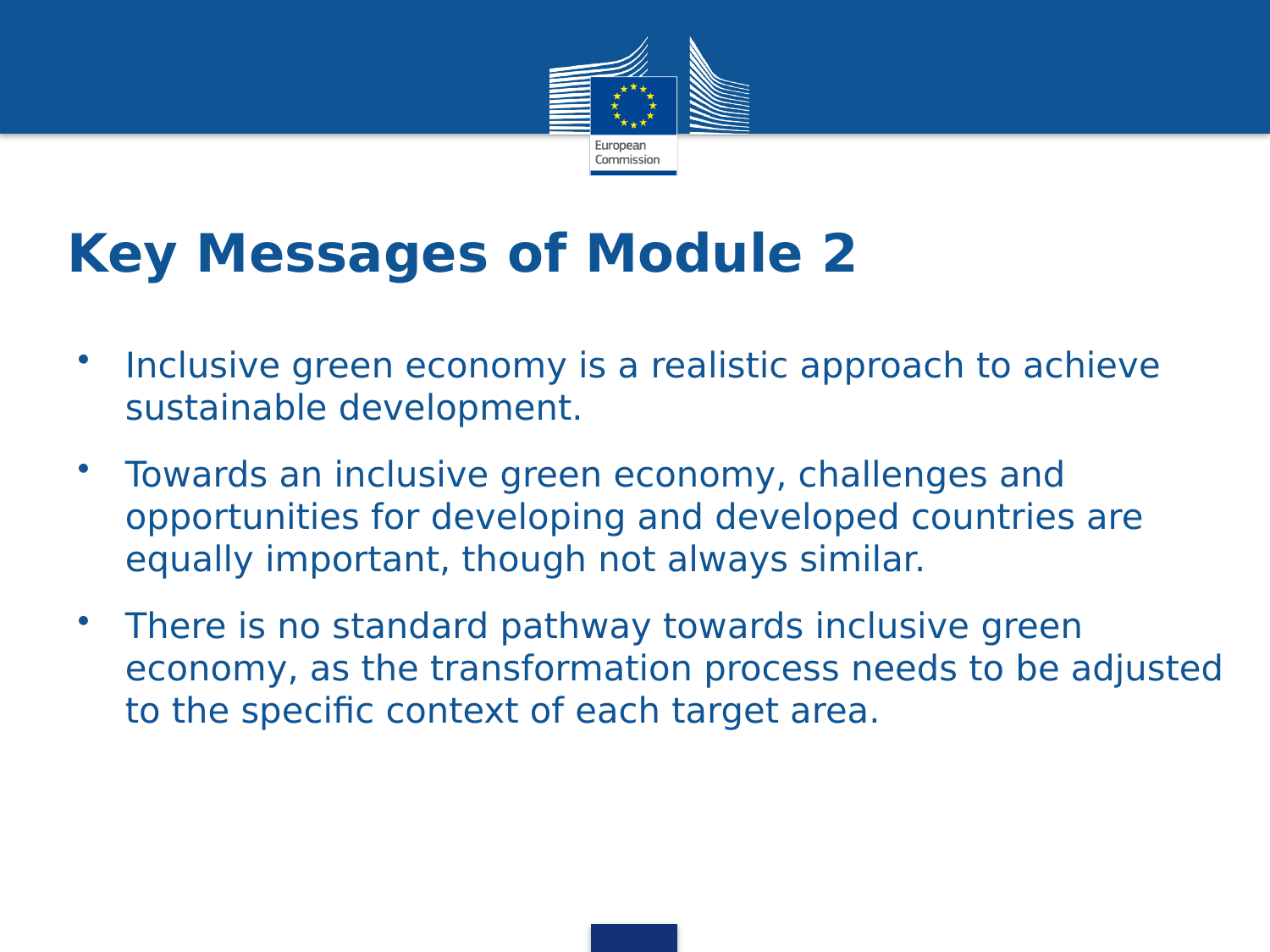

# Key Messages of Module 2
Inclusive green economy is a realistic approach to achieve sustainable development.
Towards an inclusive green economy, challenges and opportunities for developing and developed countries are equally important, though not always similar.
There is no standard pathway towards inclusive green economy, as the transformation process needs to be adjusted to the specific context of each target area.